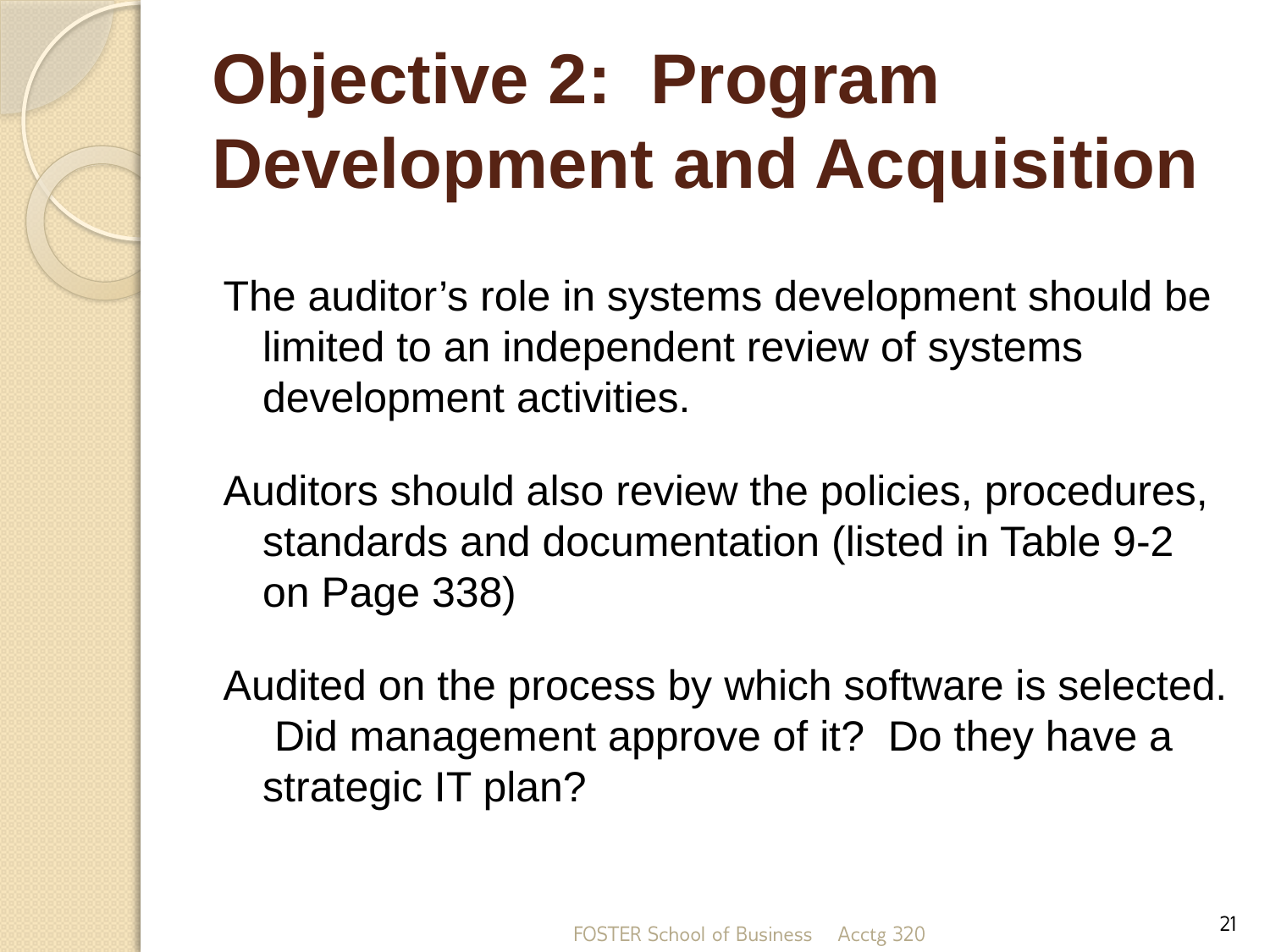

# Objective 2:  Program Development and Acquisition

The auditor’s role in systems development should be limited to an independent review of systems development activities.

Auditors should also review the policies, procedures, standards and documentation (listed in Table 9-2 on Page 338)

Audited on the process by which software is selected.  Did management approve of it?  Do they have a strategic IT plan?

21
FOSTER School of Business    Acctg 320